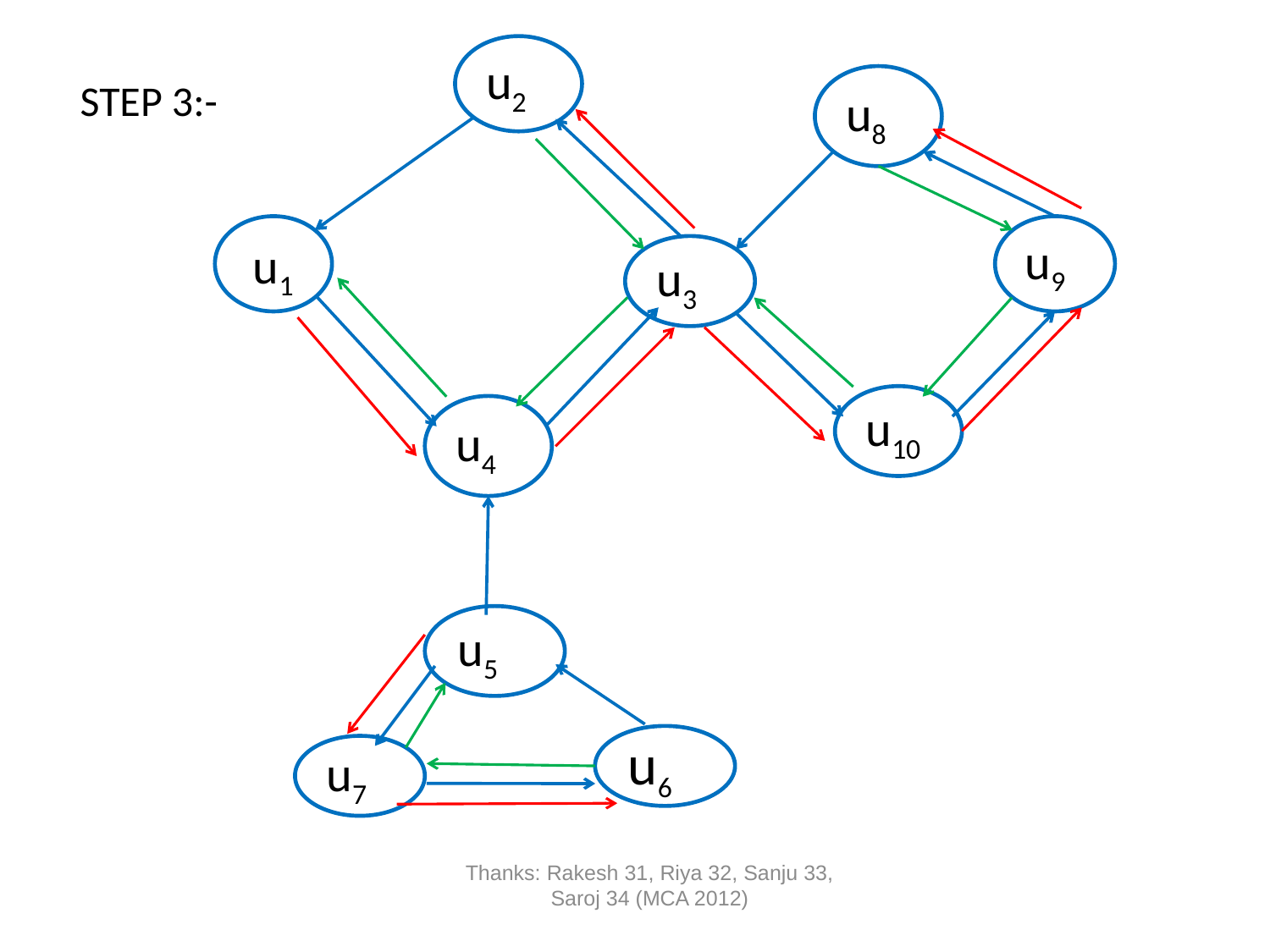

u2
STEP 3:-
u8

u9

  u1
u3
u10
u4
u5
u6
u7
Thanks: Rakesh 31, Riya 32, Sanju 33, Saroj 34 (MCA 2012)